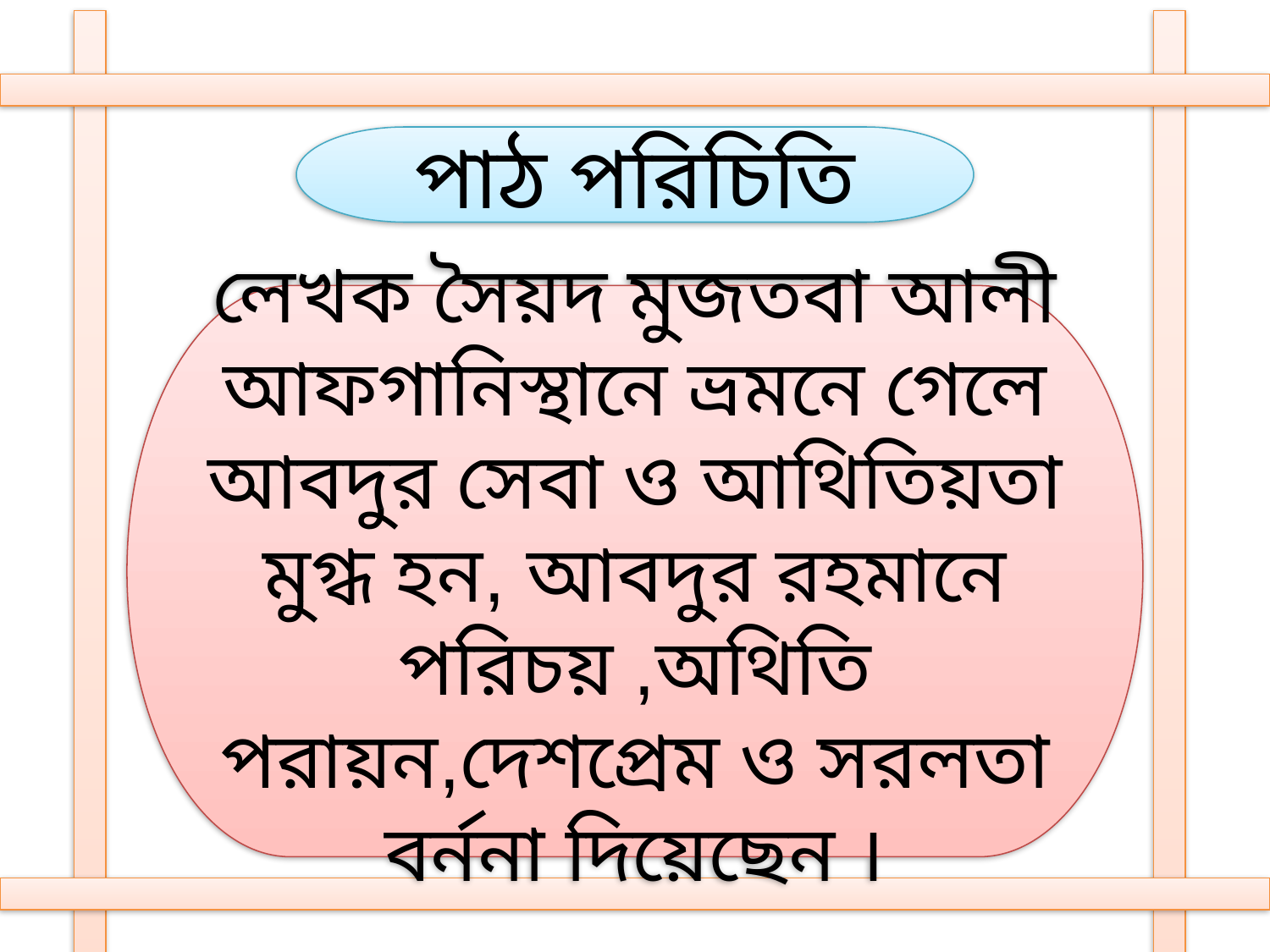

পাঠ পরিচিতি
লেখক সৈয়দ মুজতবা আলী আফগানিস্থানে ভ্রমনে গেলে আবদুর সেবা ও আথিতিয়তা মুগ্ধ হন, আবদুর রহমানে পরিচয় ,অথিতি পরায়ন,দেশপ্রেম ও সরলতা বর্ননা দিয়েছেন ।